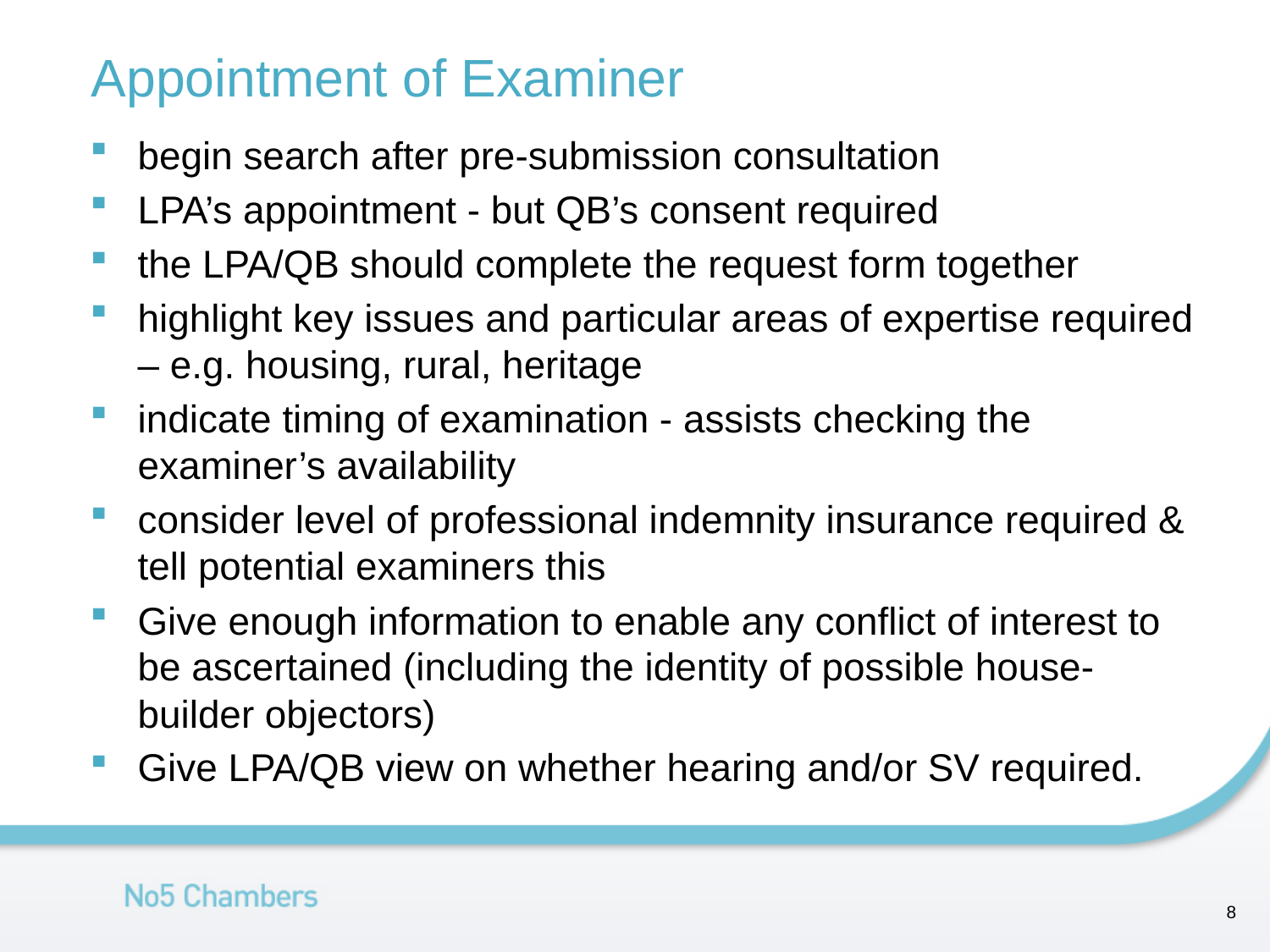

# Appointment of Examiner
begin search after pre-submission consultation
LPA’s appointment - but QB’s consent required
the LPA/QB should complete the request form together
highlight key issues and particular areas of expertise required – e.g. housing, rural, heritage
indicate timing of examination - assists checking the examiner’s availability
consider level of professional indemnity insurance required & tell potential examiners this
Give enough information to enable any conflict of interest to be ascertained (including the identity of possible house-builder objectors)
Give LPA/QB view on whether hearing and/or SV required.
8